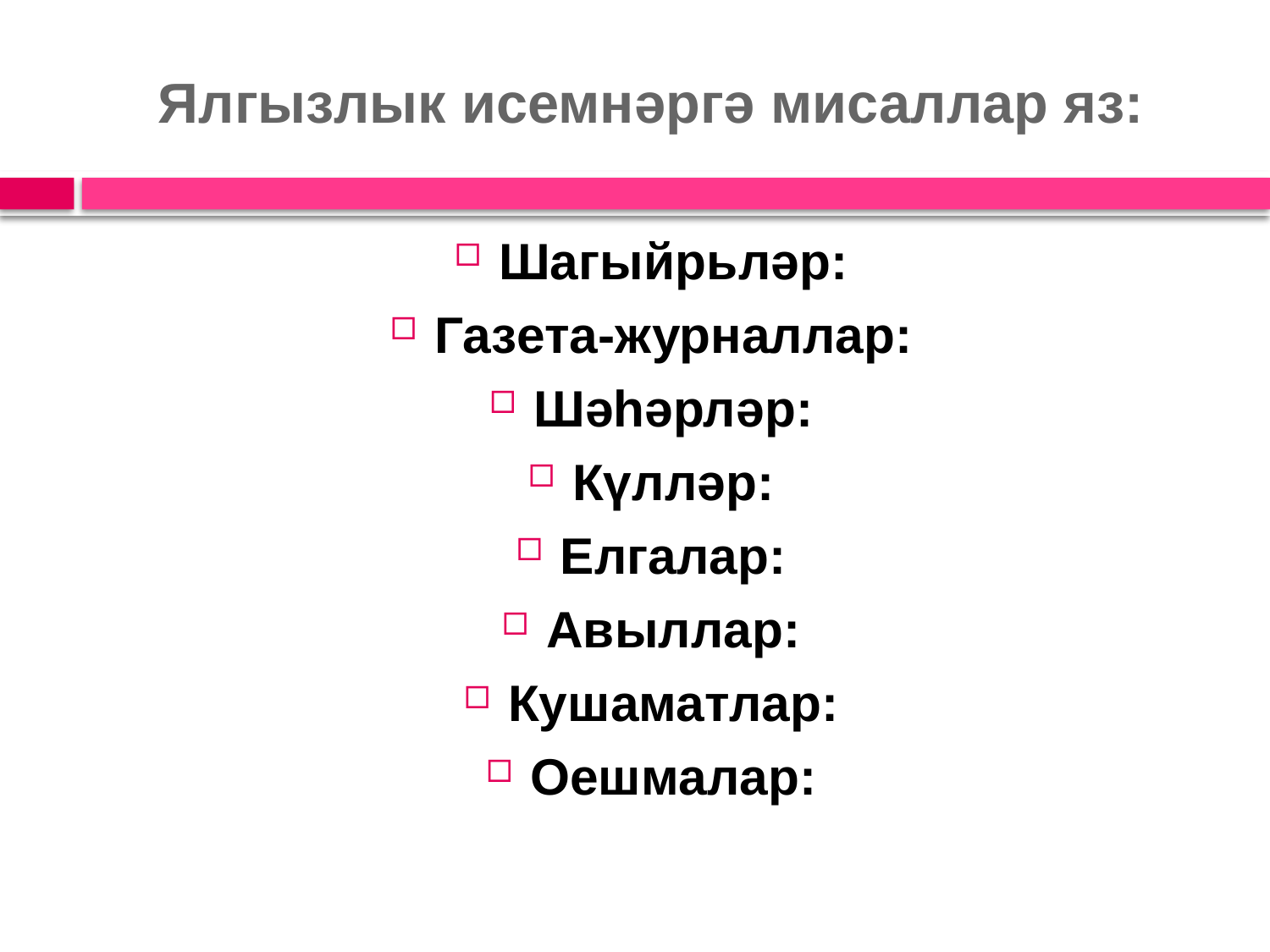

# Ялгызлык исемнәргә мисаллар яз:
Шагыйрьләр:
Газета-журналлар:
Шәһәрләр:
Күлләр:
Елгалар:
Авыллар:
Кушаматлар:
Оешмалар: